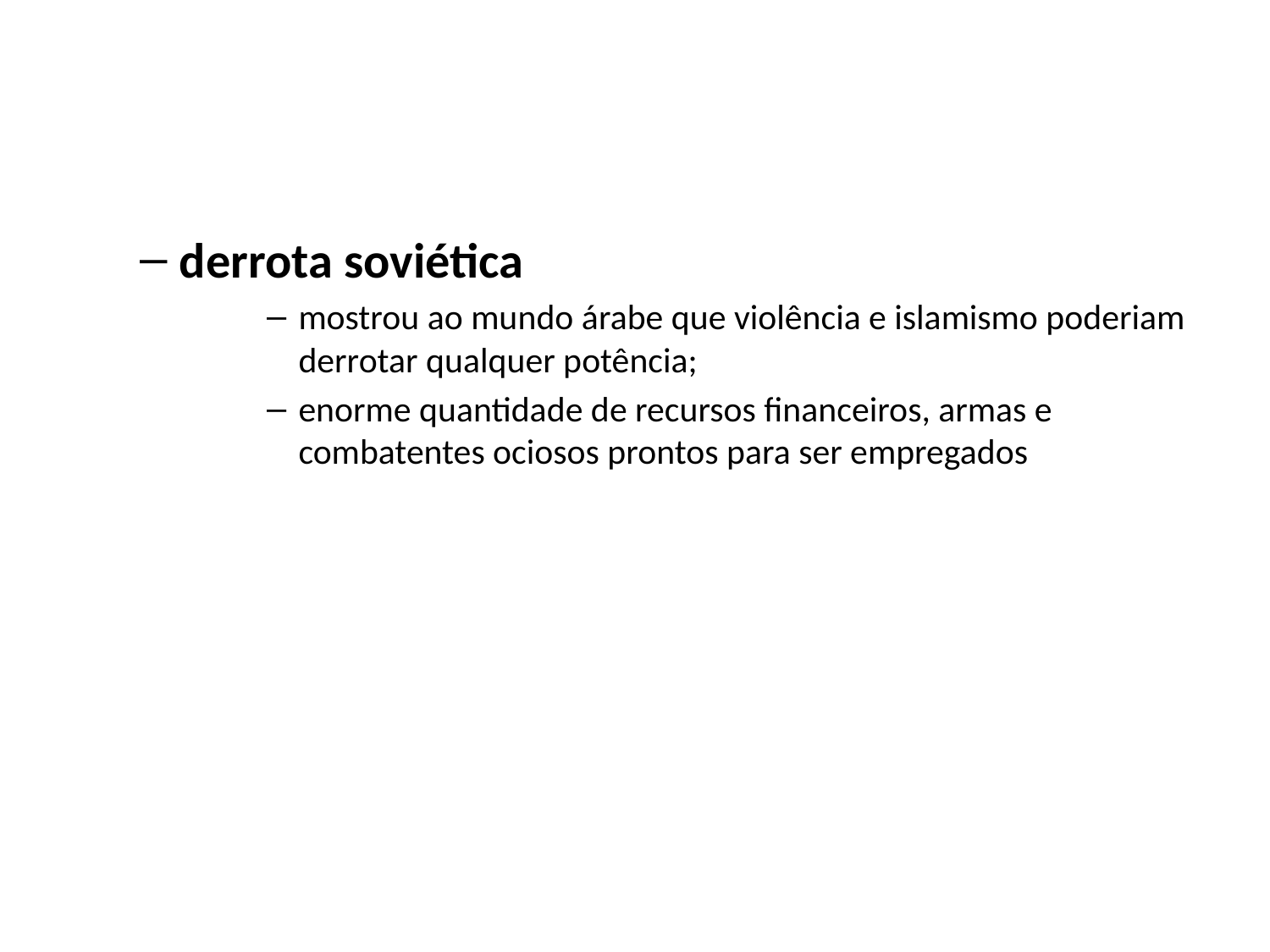

#
derrota soviética
mostrou ao mundo árabe que violência e islamismo poderiam derrotar qualquer potência;
enorme quantidade de recursos financeiros, armas e combatentes ociosos prontos para ser empregados